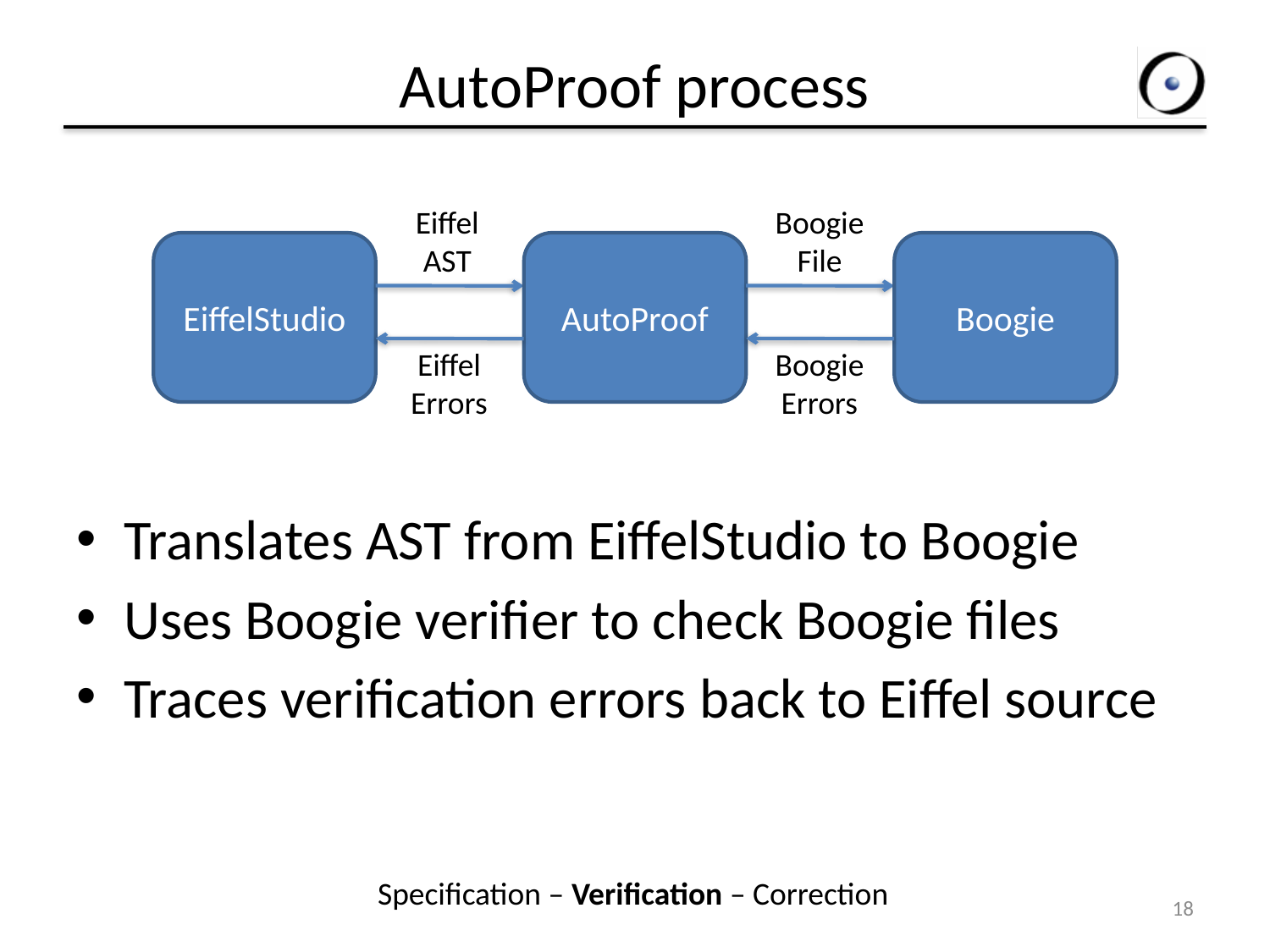

# AutoProof process
Eiffel
AST
Boogie
File
EiffelStudio
AutoProof
Boogie
Eiffel
Errors
Boogie
Errors
Translates AST from EiffelStudio to Boogie
Uses Boogie verifier to check Boogie files
Traces verification errors back to Eiffel source
Specification – Verification – Correction
18